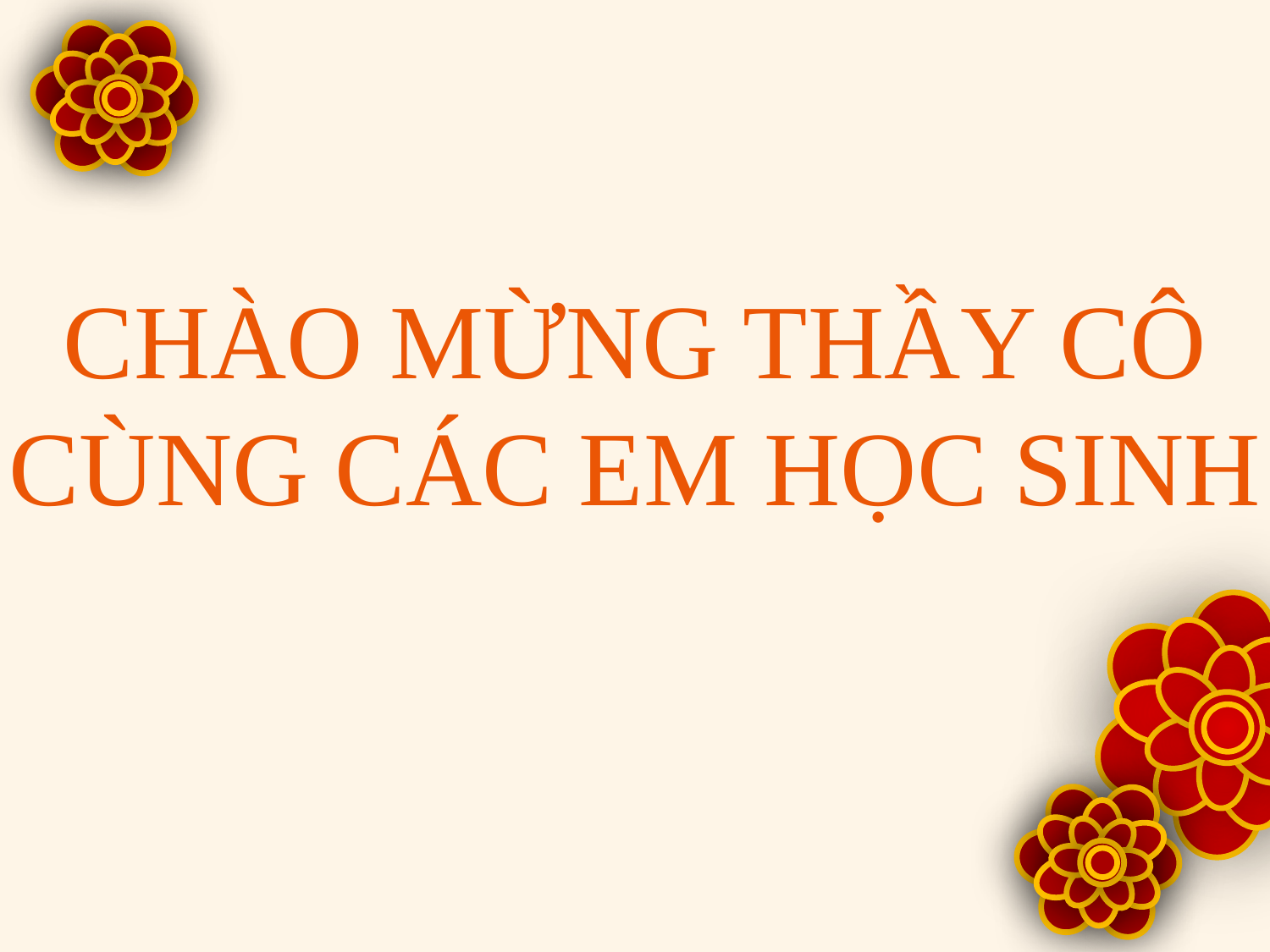

CHÀO MỪNG THẦY CÔ
CÙNG CÁC EM HỌC SINH